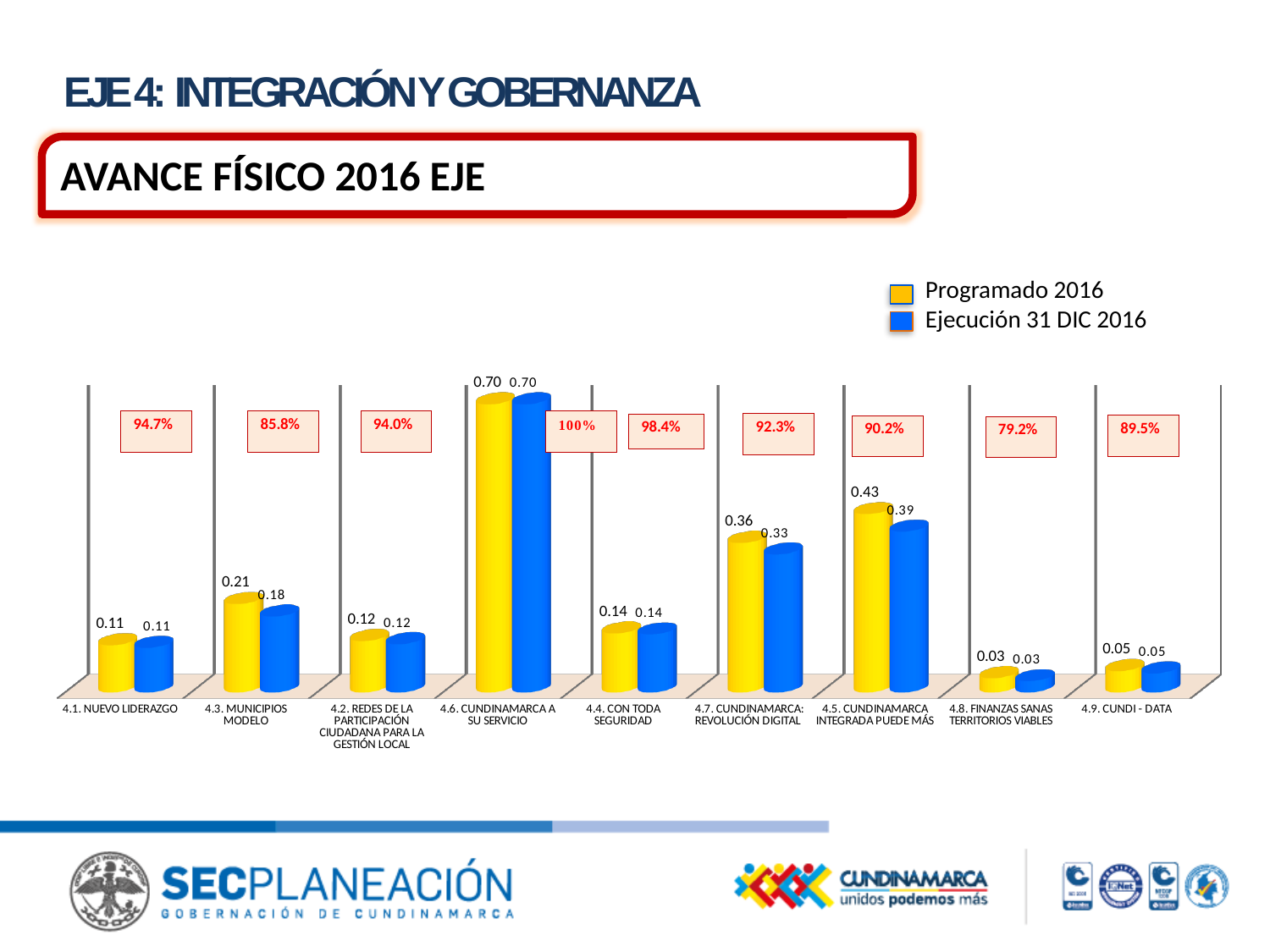

EJE 4:  INTEGRACIÓN Y GOBERNANZA
AVANCE FÍSICO 2016 EJE

[unsupported chart]

Programado 2016
Ejecución 31 DIC 2016